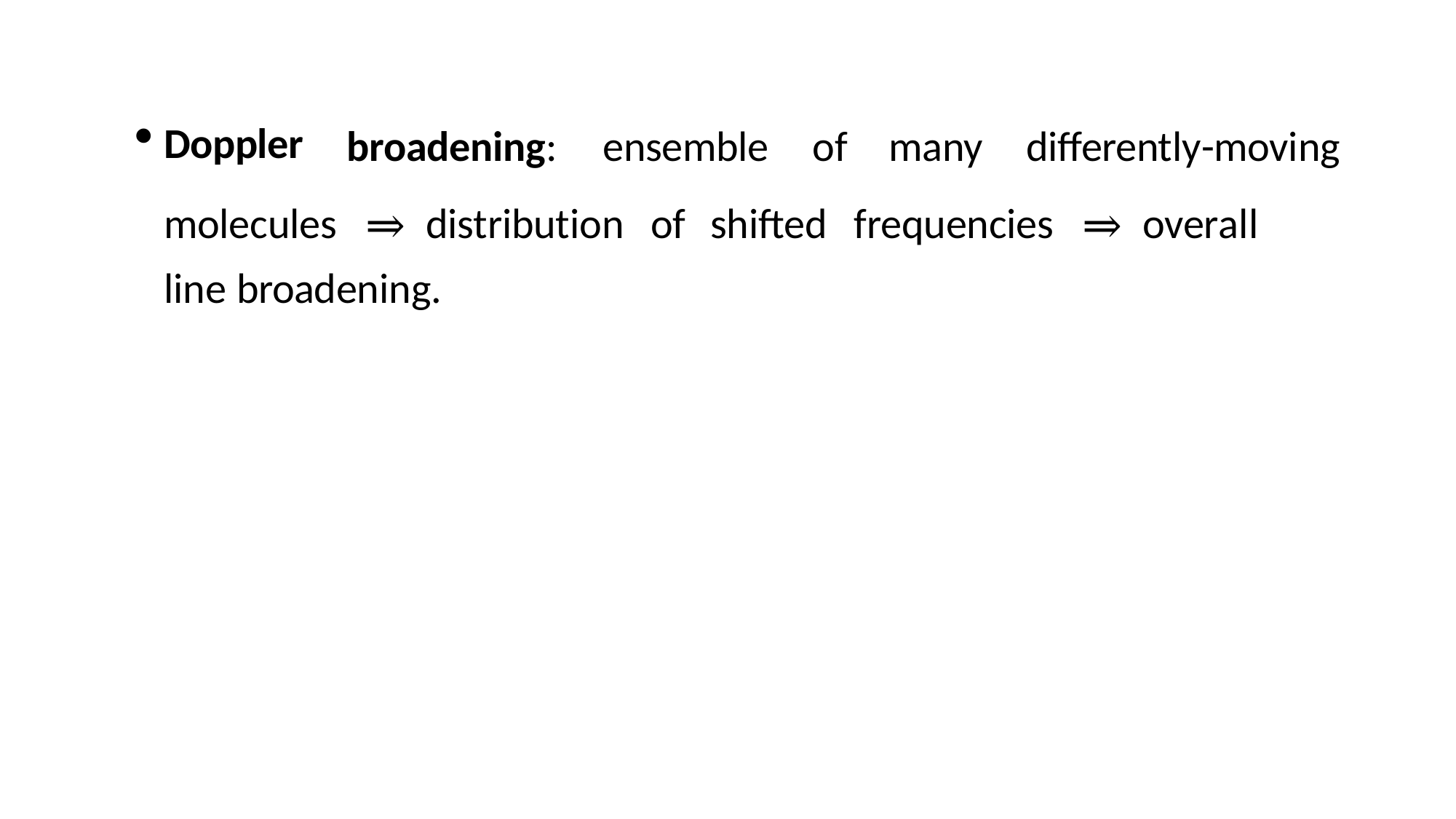

Doppler
broadening:	ensemble	of	many	differently-moving
molecules	⇒	distribution	of	shifted	frequencies	⇒	overall	line broadening.